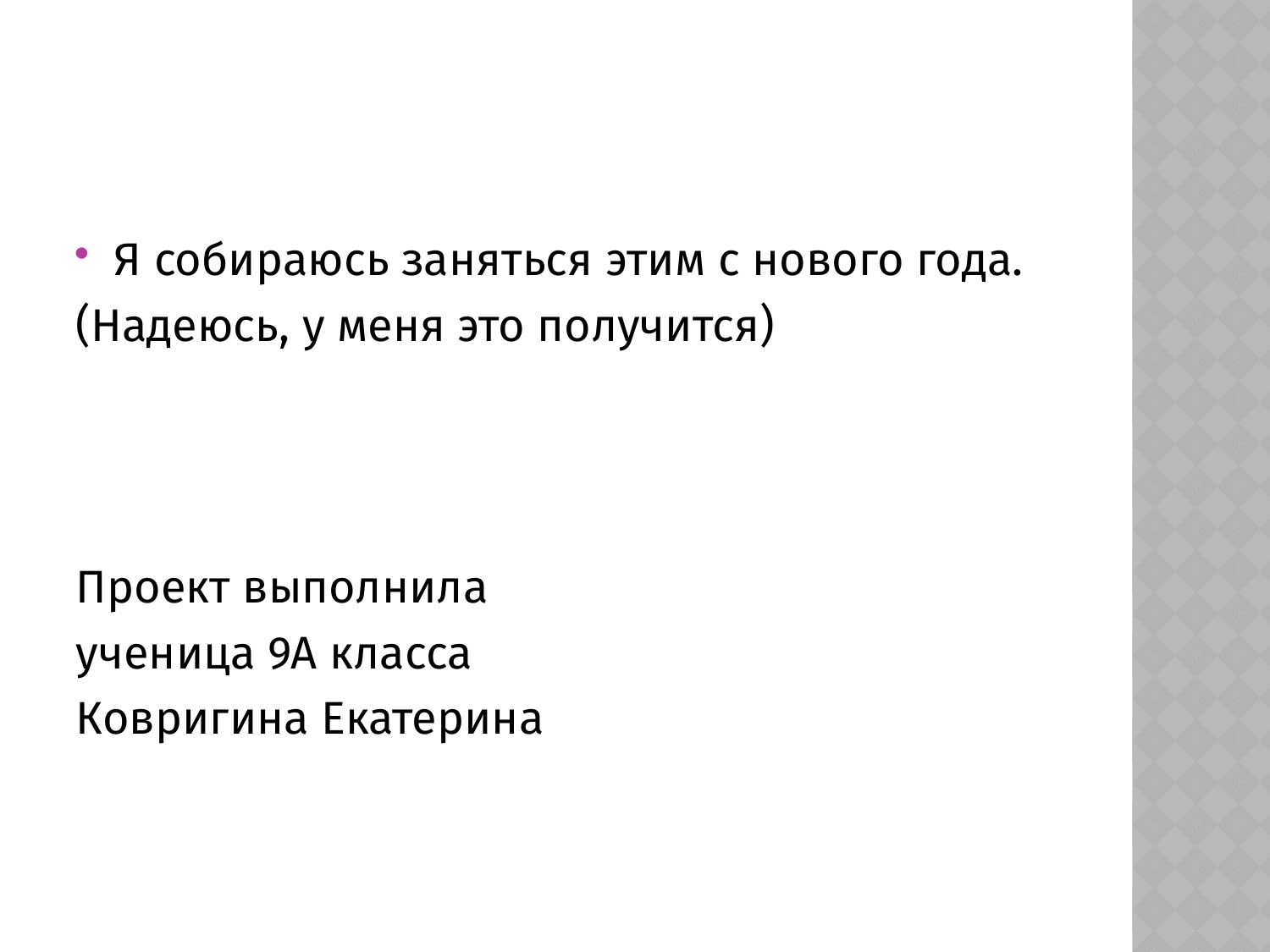

Я собираюсь заняться этим с нового года.
(Надеюсь, у меня это получится)

Проект выполнила
ученица 9А класса
Ковригина Екатерина